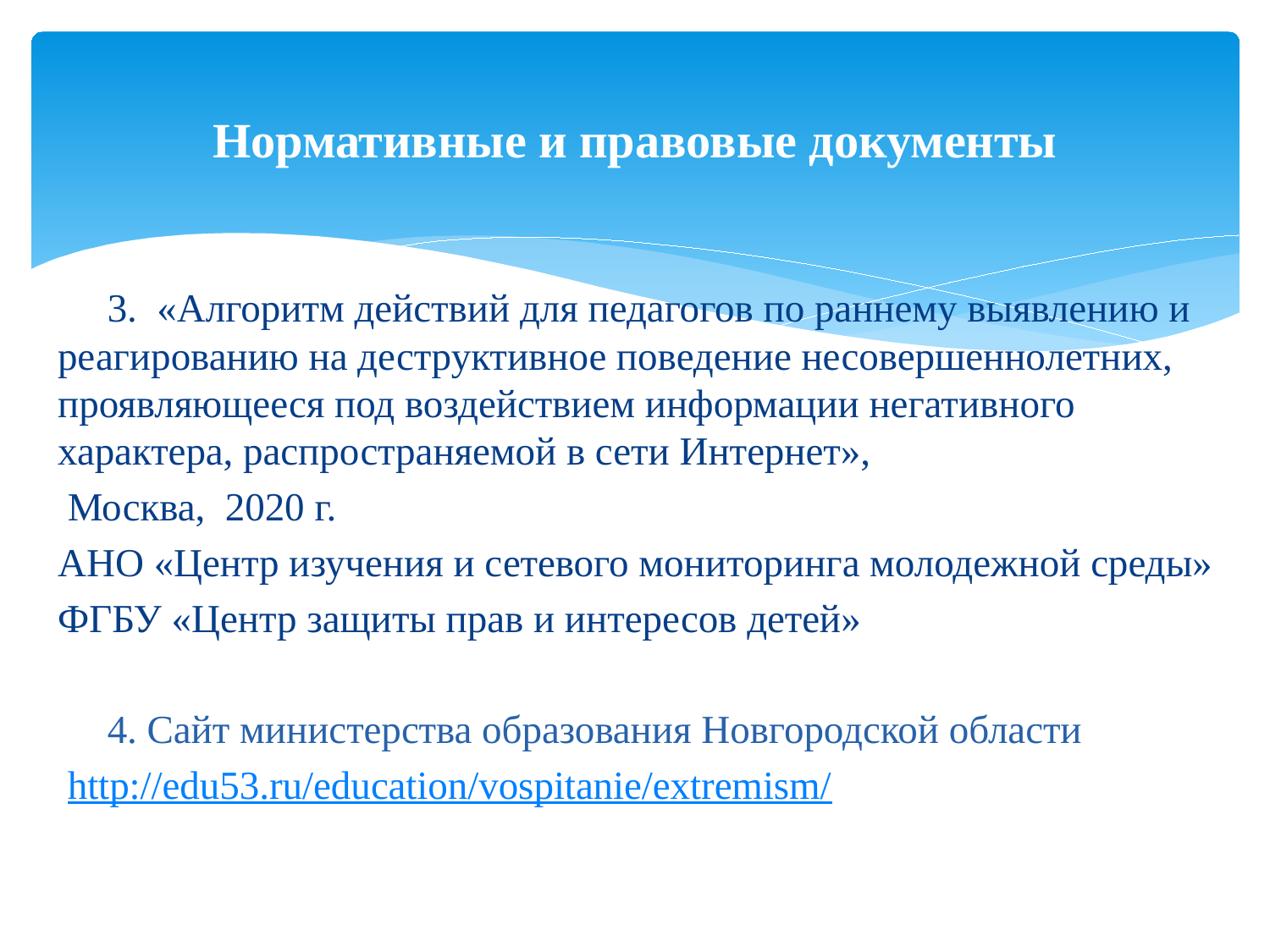

# Нормативные и правовые документы
     3.  «Алгоритм действий для педагогов по раннему выявлению и реагированию на деструктивное поведение несовершеннолетних, проявляющееся под воздействием информации негативного характера, распространяемой в сети Интернет»,
 Москва,  2020 г.
АНО «Центр изучения и сетевого мониторинга молодежной среды»
ФГБУ «Центр защиты прав и интересов детей»

     4. Сайт министерства образования Новгородской области
 http://edu53.ru/education/vospitanie/extremism/